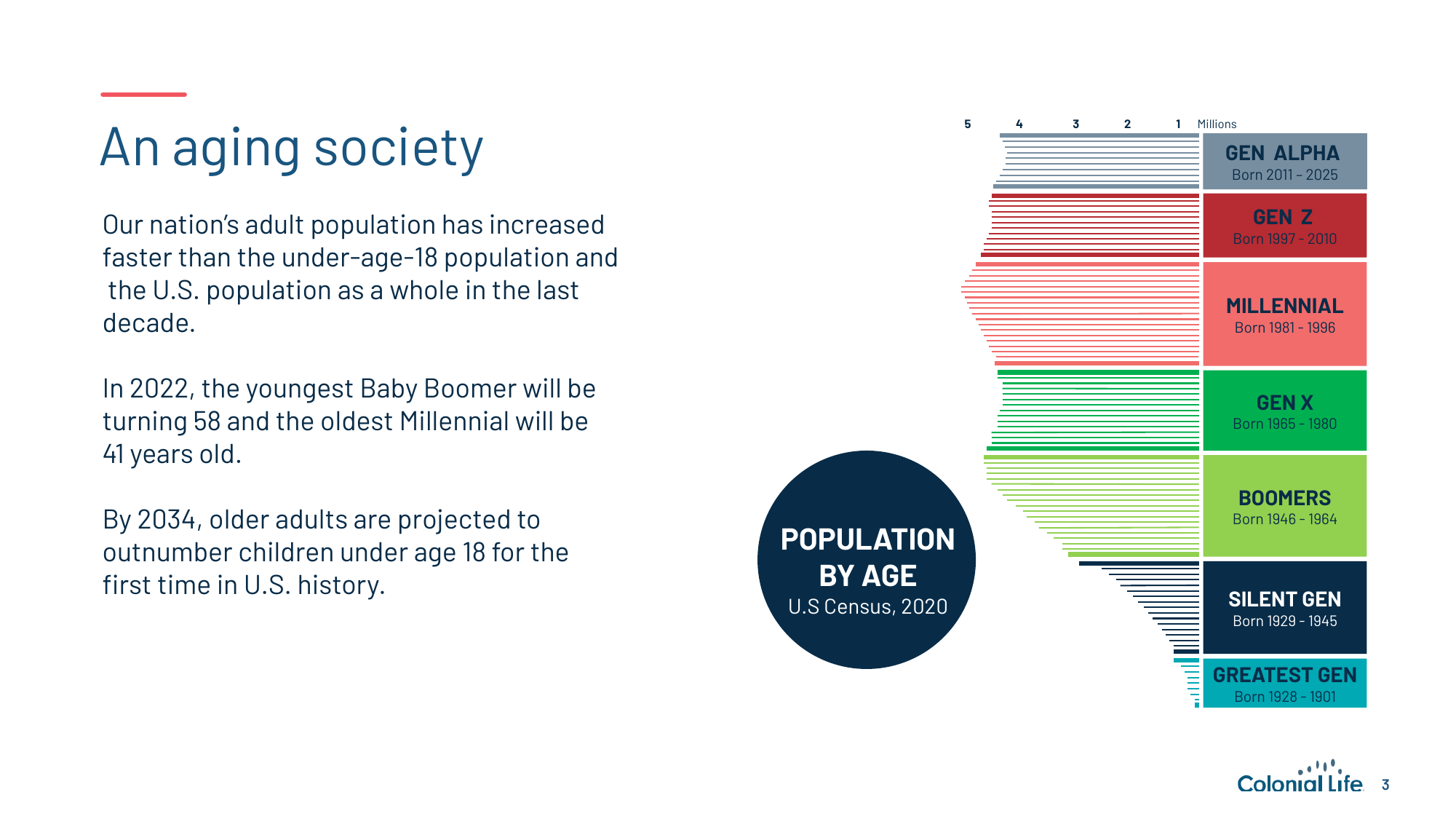

5                   4                     3                   2                   1       Millions

An aging society

GEN  ALPHA
Born 2011 – 2025

GEN  Z
Born 1997 - 2010
Our nation’s adult population has increased faster than the under-age-18 population and  the U.S. population as a whole in the last decade.

In 2022, the youngest Baby Boomer will be turning 58 and the oldest Millennial will be  41 years old.

By 2034, older adults are projected to outnumber children under age 18 for the first time in U.S. history.

MILLENNIAL
Born 1981 - 1996

GEN X
Born 1965 - 1980

BOOMERS
Born 1946 - 1964
POPULATION BY AGE
U.S Census, 2020

SILENT GEN
Born 1929 - 1945

GREATEST GEN
Born 1928 - 1901
3